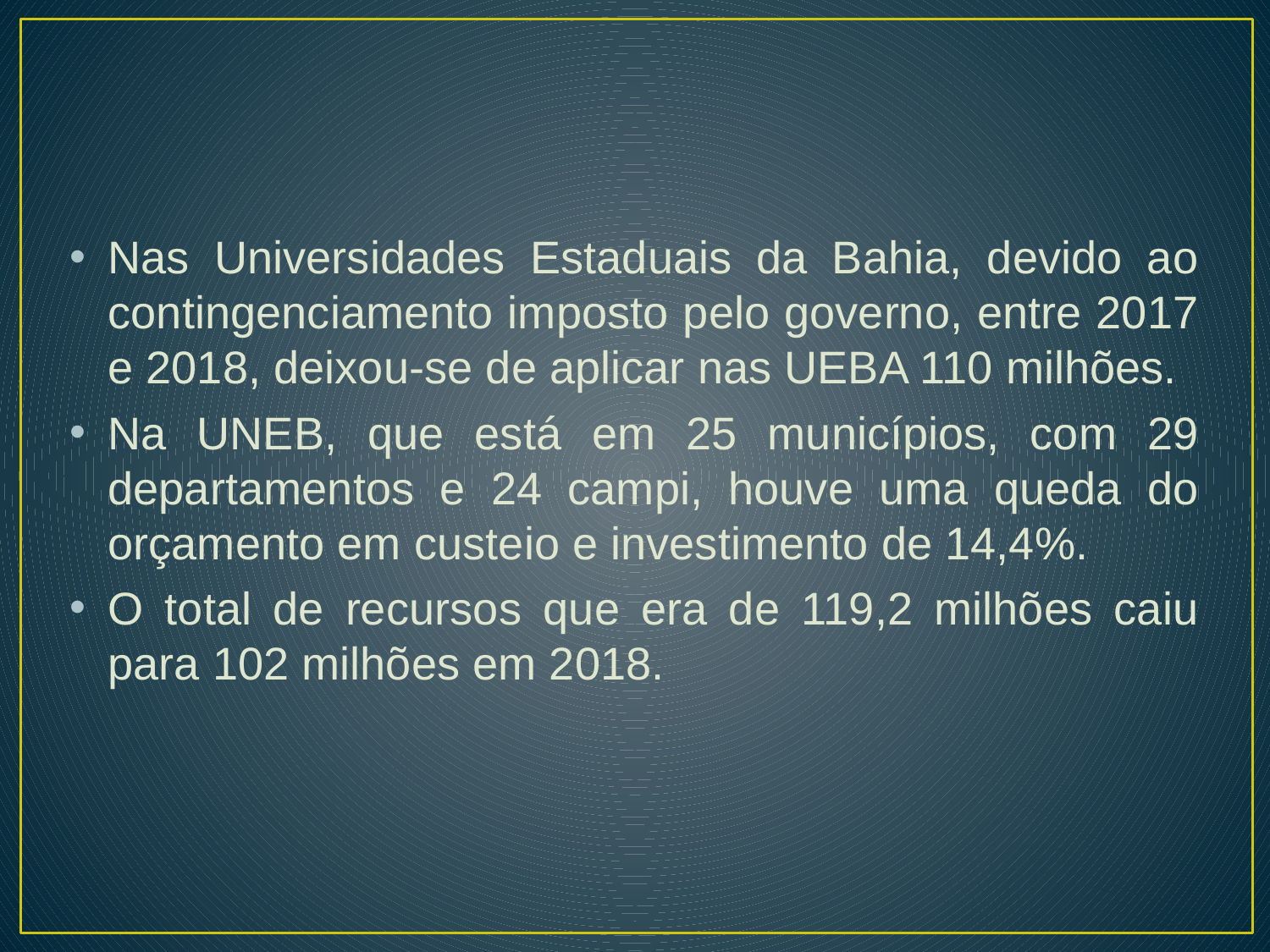

#
Nas Universidades Estaduais da Bahia, devido ao contingenciamento imposto pelo governo, entre 2017 e 2018, deixou-se de aplicar nas UEBA 110 milhões.
Na UNEB, que está em 25 municípios, com 29 departamentos e 24 campi, houve uma queda do orçamento em custeio e investimento de 14,4%.
O total de recursos que era de 119,2 milhões caiu para 102 milhões em 2018.